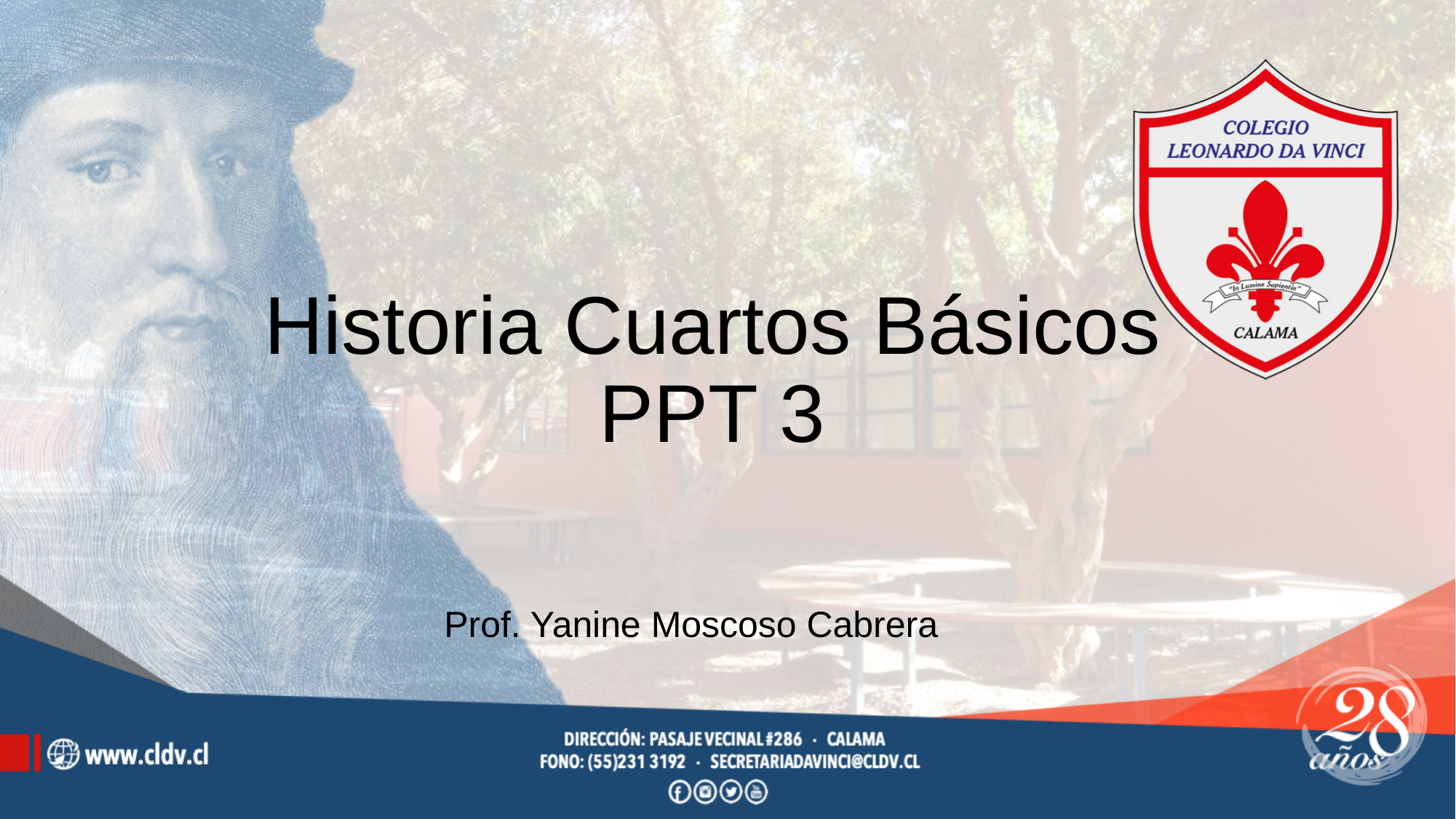

# Historia Cuartos Básicos PPT 3
Prof. Yanine Moscoso Cabrera